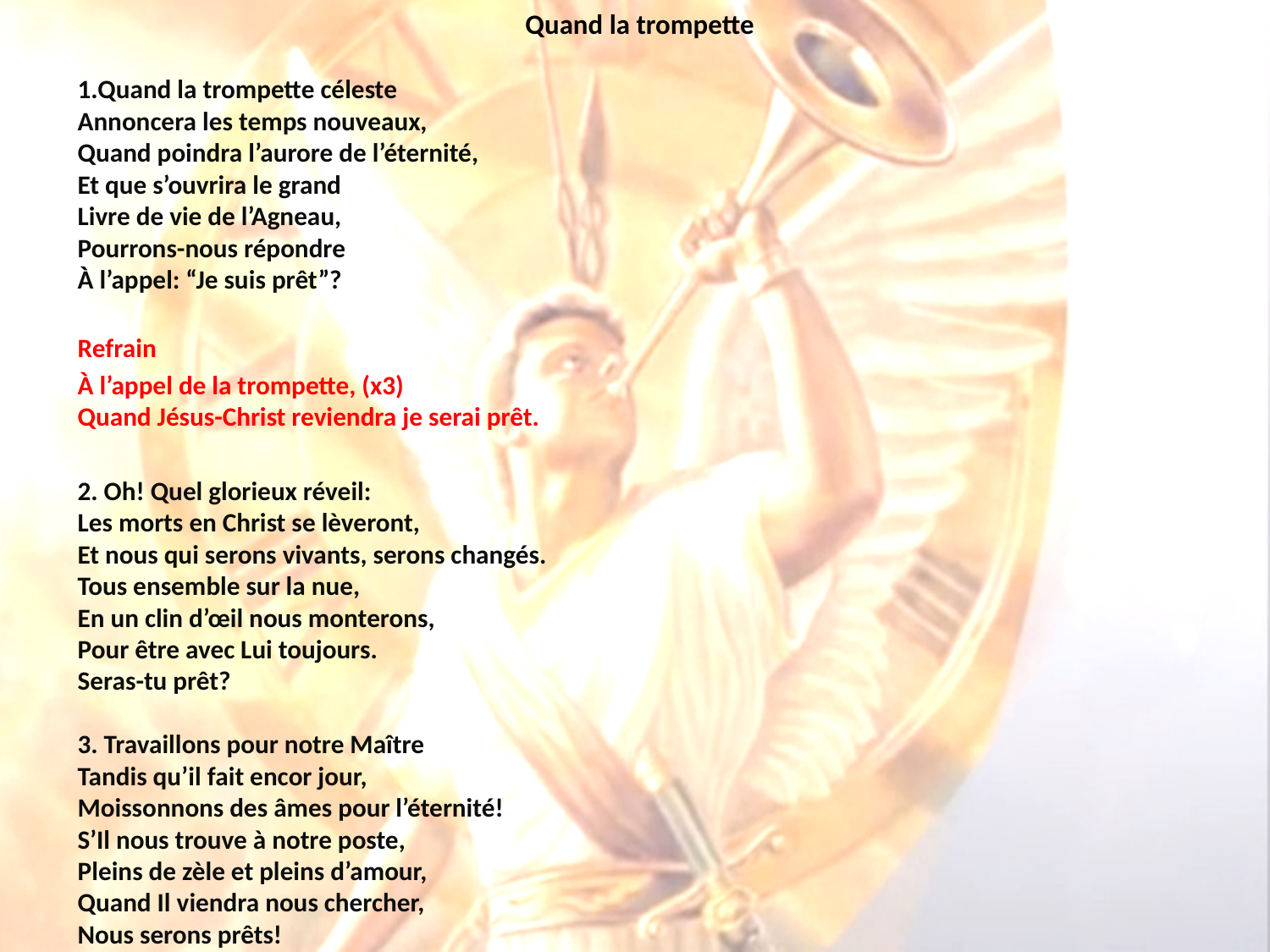

# Quand la trompette
1.Quand la trompette céleste
Annoncera les temps nouveaux,
Quand poindra l’aurore de l’éternité,
Et que s’ouvrira le grand
Livre de vie de l’Agneau,
Pourrons-nous répondre
À l’appel: “Je suis prêt”?
Refrain
À l’appel de la trompette, (x3)
Quand Jésus-Christ reviendra je serai prêt.

2. Oh! Quel glorieux réveil:
Les morts en Christ se lèveront,
Et nous qui serons vivants, serons changés.
Tous ensemble sur la nue,
En un clin d’œil nous monterons,
Pour être avec Lui toujours.
Seras-tu prêt?
3. Travaillons pour notre Maître
Tandis qu’il fait encor jour,
Moissonnons des âmes pour l’éternité!
S’Il nous trouve à notre poste,
Pleins de zèle et pleins d’amour,
Quand Il viendra nous chercher,
Nous serons prêts!